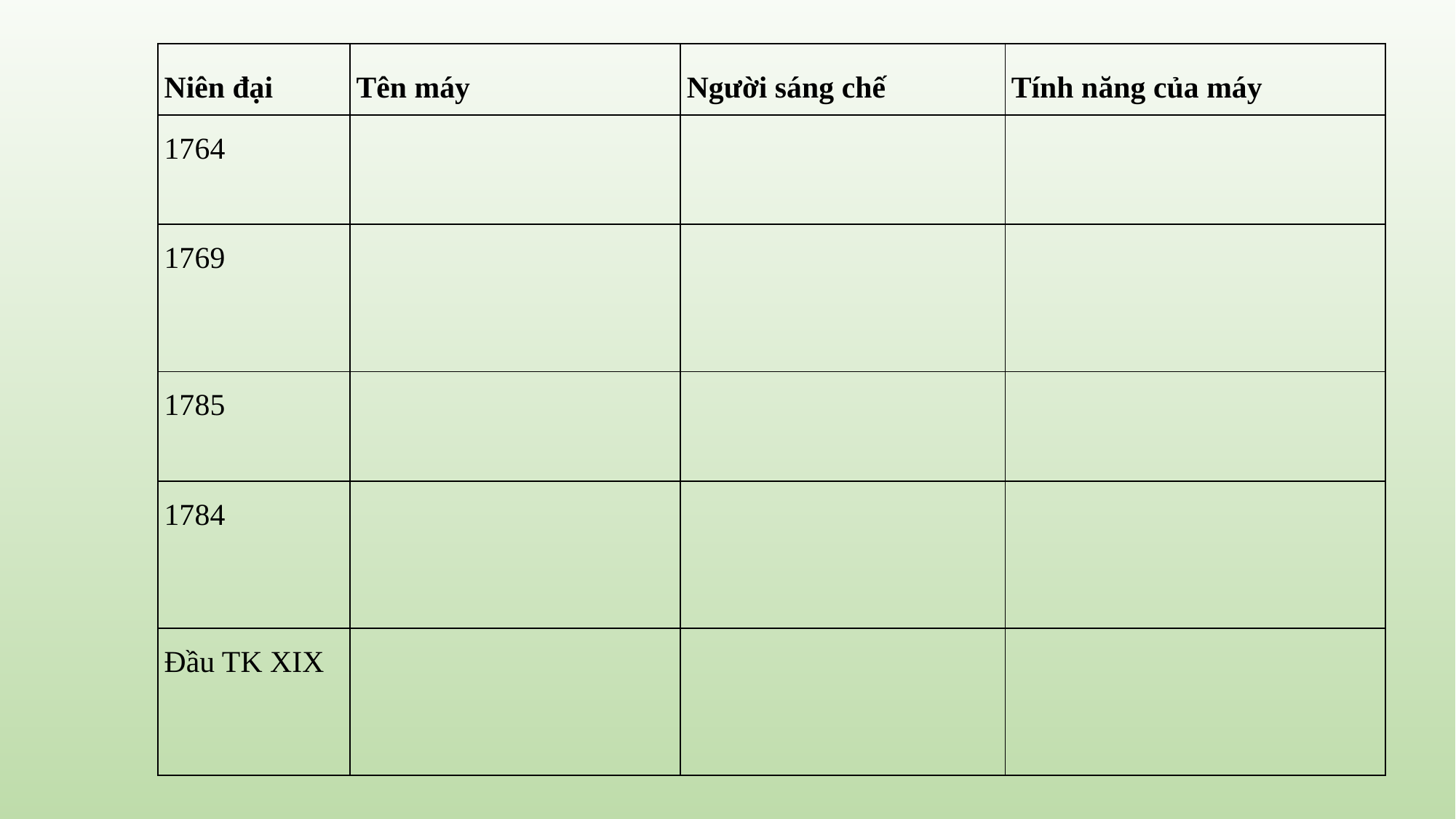

| Niên đại | Tên máy | Người sáng chế | Tính năng của máy |
| --- | --- | --- | --- |
| 1764 |  |  |  |
| 1769 |  |  |  |
| 1785 |  |  |  |
| 1784 |  |  |  |
| Đầu TK XIX |  |  |  |